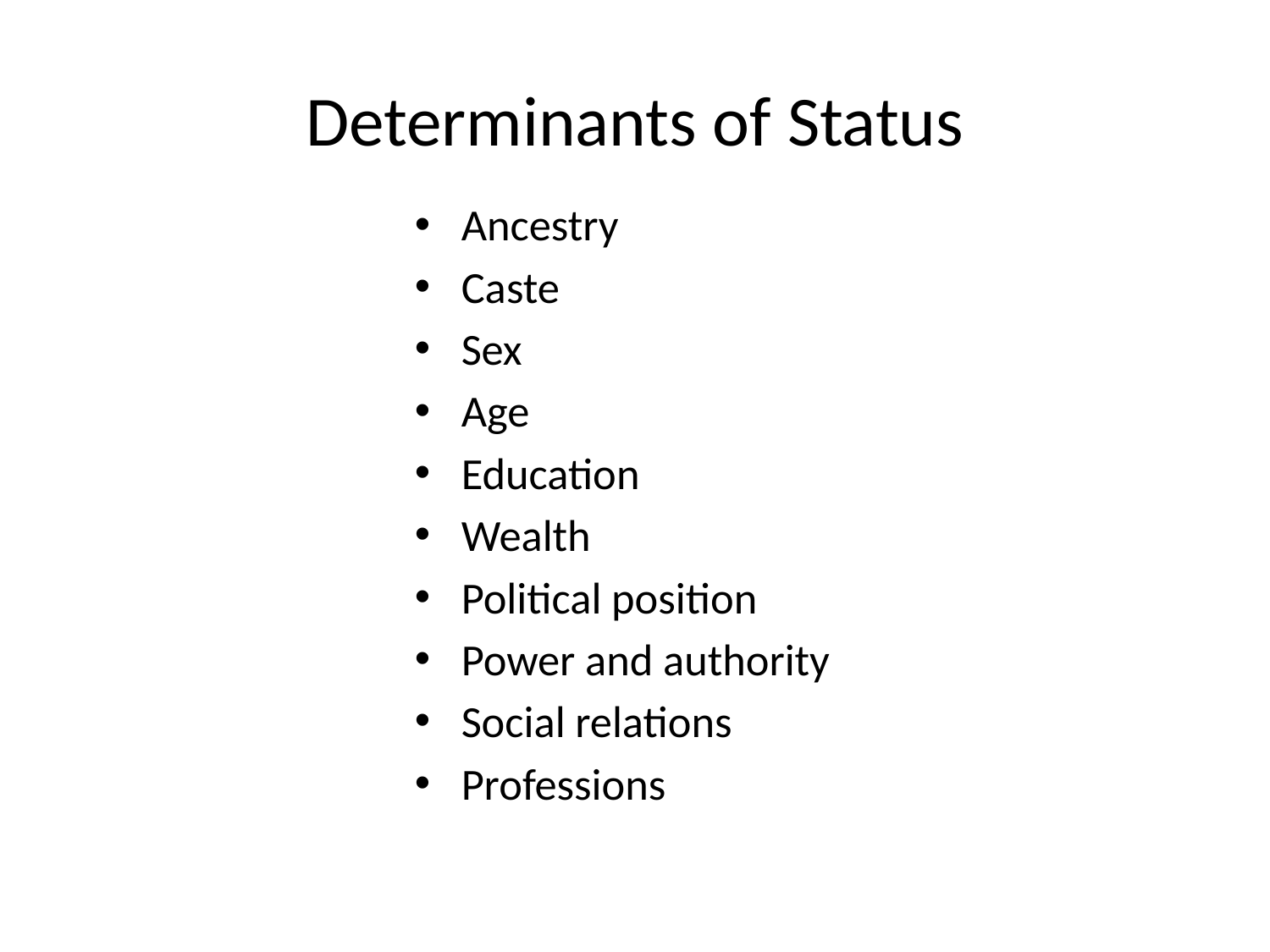

# Determinants of Status
Ancestry
Caste
Sex
Age
Education
Wealth
Political position
Power and authority
Social relations
Professions